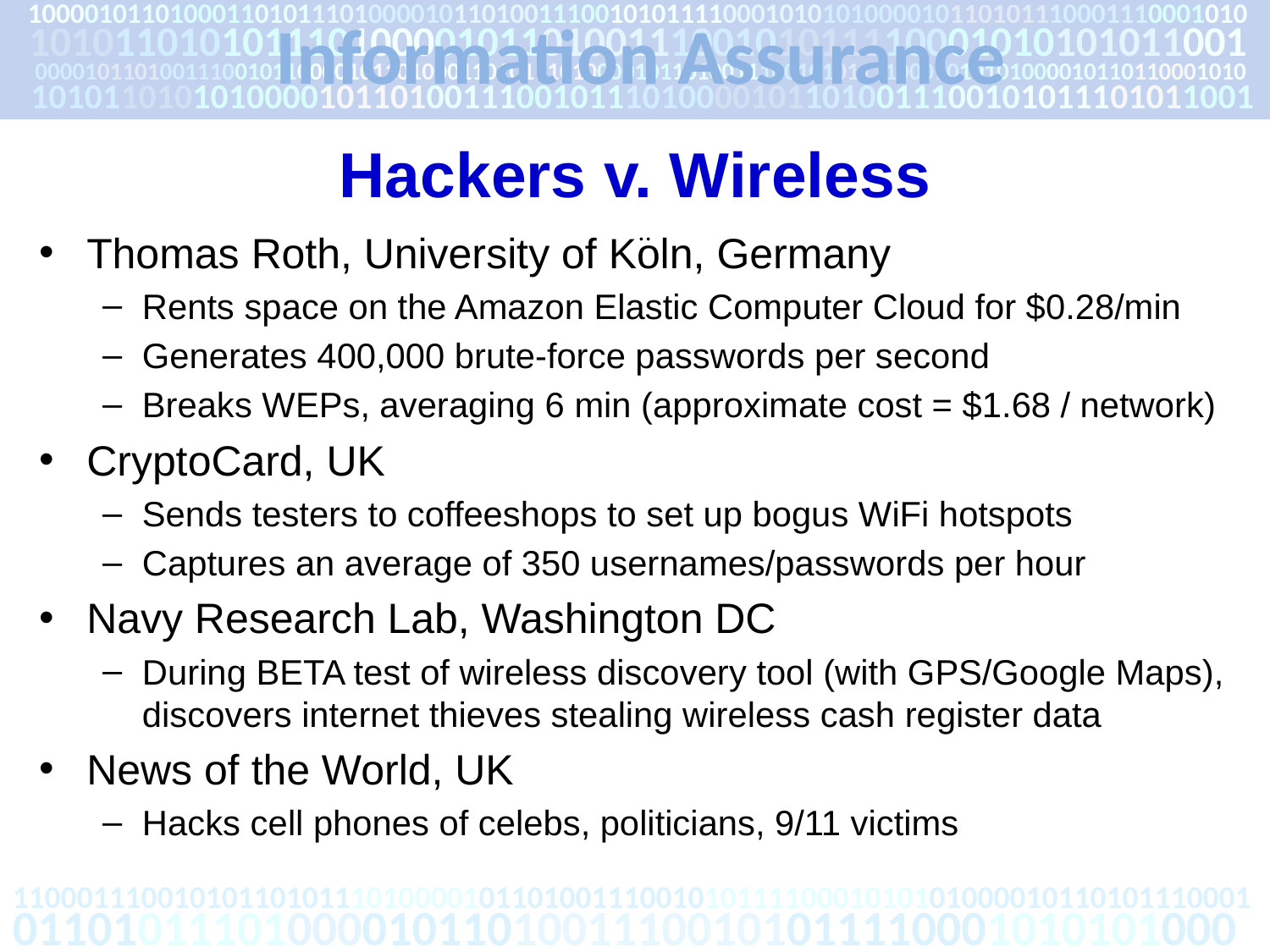

# Hackers v. Wireless
Thomas Roth, University of Koln, Germany
Rents space on the Amazon Elastic Computer Cloud for $0.28/min
Generates 400,000 brute-force passwords per second
Breaks WEPs, averaging 6 min (approximate cost = $1.68 / network)
CryptoCard, UK
Sends testers to coffeeshops to set up bogus WiFi hotspots
Captures an average of 350 usernames/passwords per hour
Navy Research Lab, Washington DC
During BETA test of wireless discovery tool (with GPS/Google Maps), discovers internet thieves stealing wireless cash register data
News of the World, UK
Hacks cell phones of celebs, politicians, 9/11 victims
: